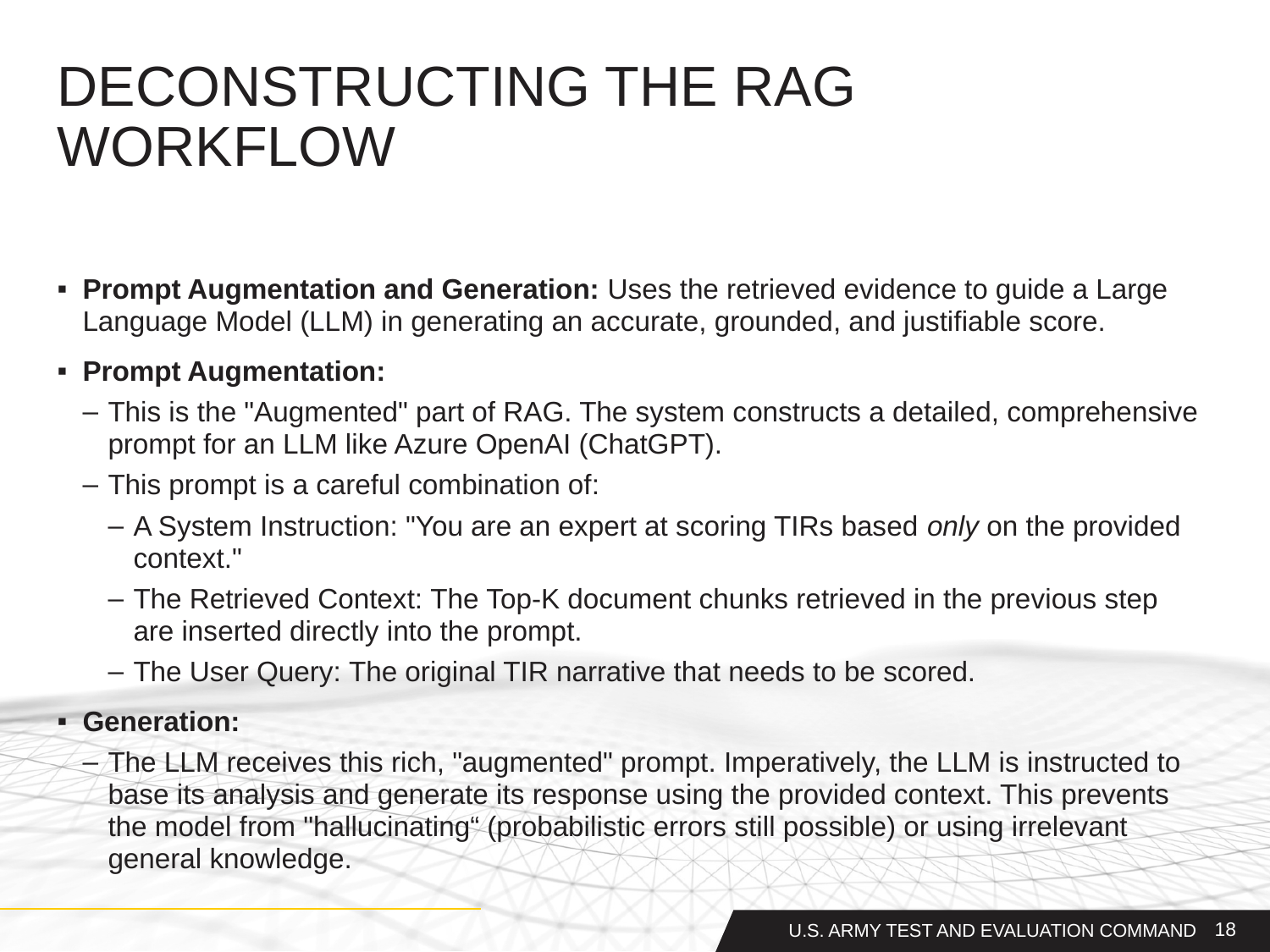

# Deconstructing the rag workflow

Prompt Augmentation and Generation: Uses the retrieved evidence to guide a Large Language Model (LLM) in generating an accurate, grounded, and justifiable score.
Prompt Augmentation:
This is the "Augmented" part of RAG. The system constructs a detailed, comprehensive prompt for an LLM like Azure OpenAI (ChatGPT).
This prompt is a careful combination of:
A System Instruction: "You are an expert at scoring TIRs based only on the provided context."
The Retrieved Context: The Top-K document chunks retrieved in the previous step are inserted directly into the prompt.
The User Query: The original TIR narrative that needs to be scored.
Generation:
The LLM receives this rich, "augmented" prompt. Imperatively, the LLM is instructed to base its analysis and generate its response using the provided context. This prevents the model from "hallucinating“ (probabilistic errors still possible) or using irrelevant general knowledge.